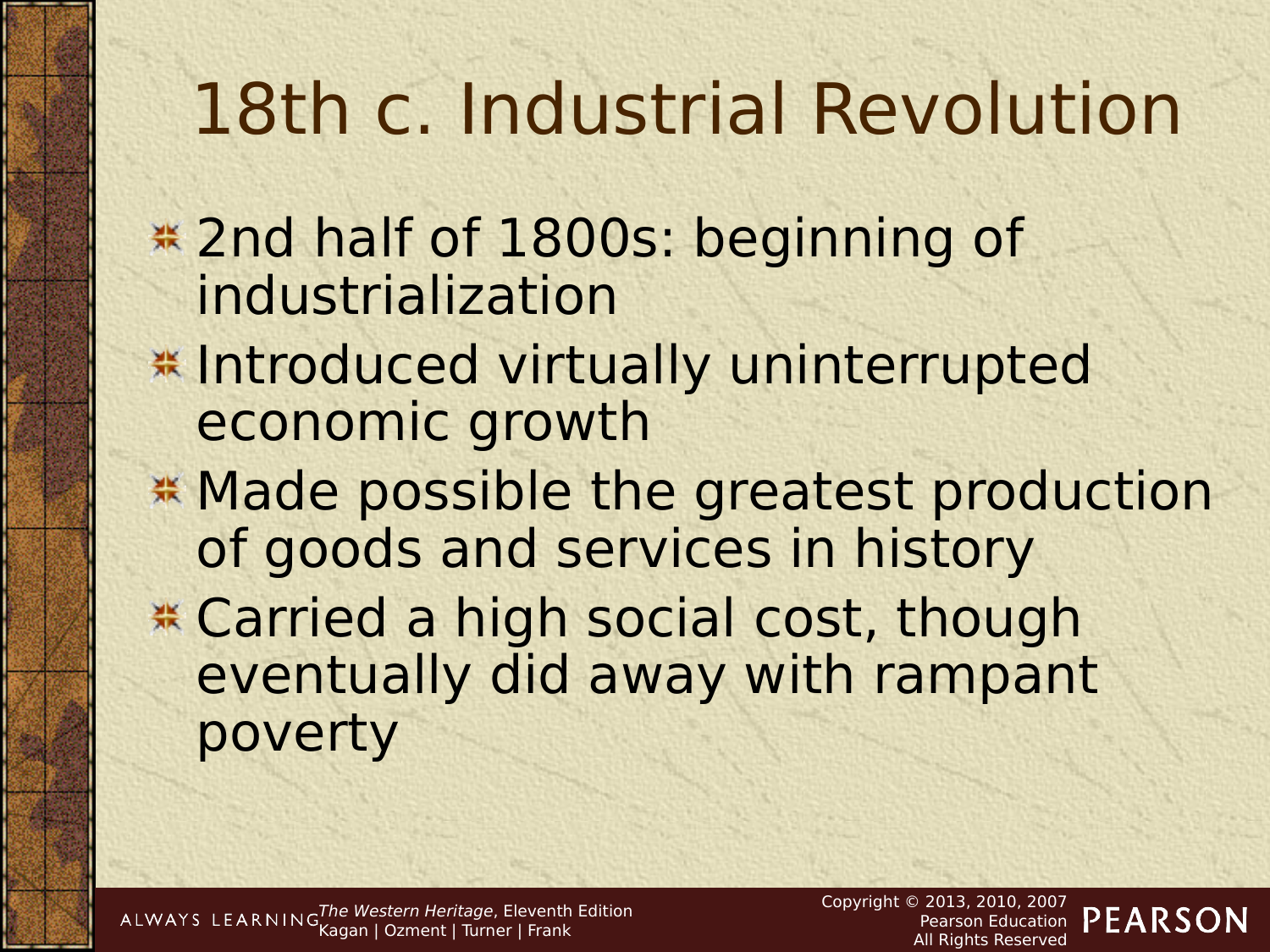

18th c. Industrial Revolution
2nd half of 1800s: beginning of industrialization
Introduced virtually uninterrupted economic growth
Made possible the greatest production of goods and services in history
Carried a high social cost, though eventually did away with rampant poverty